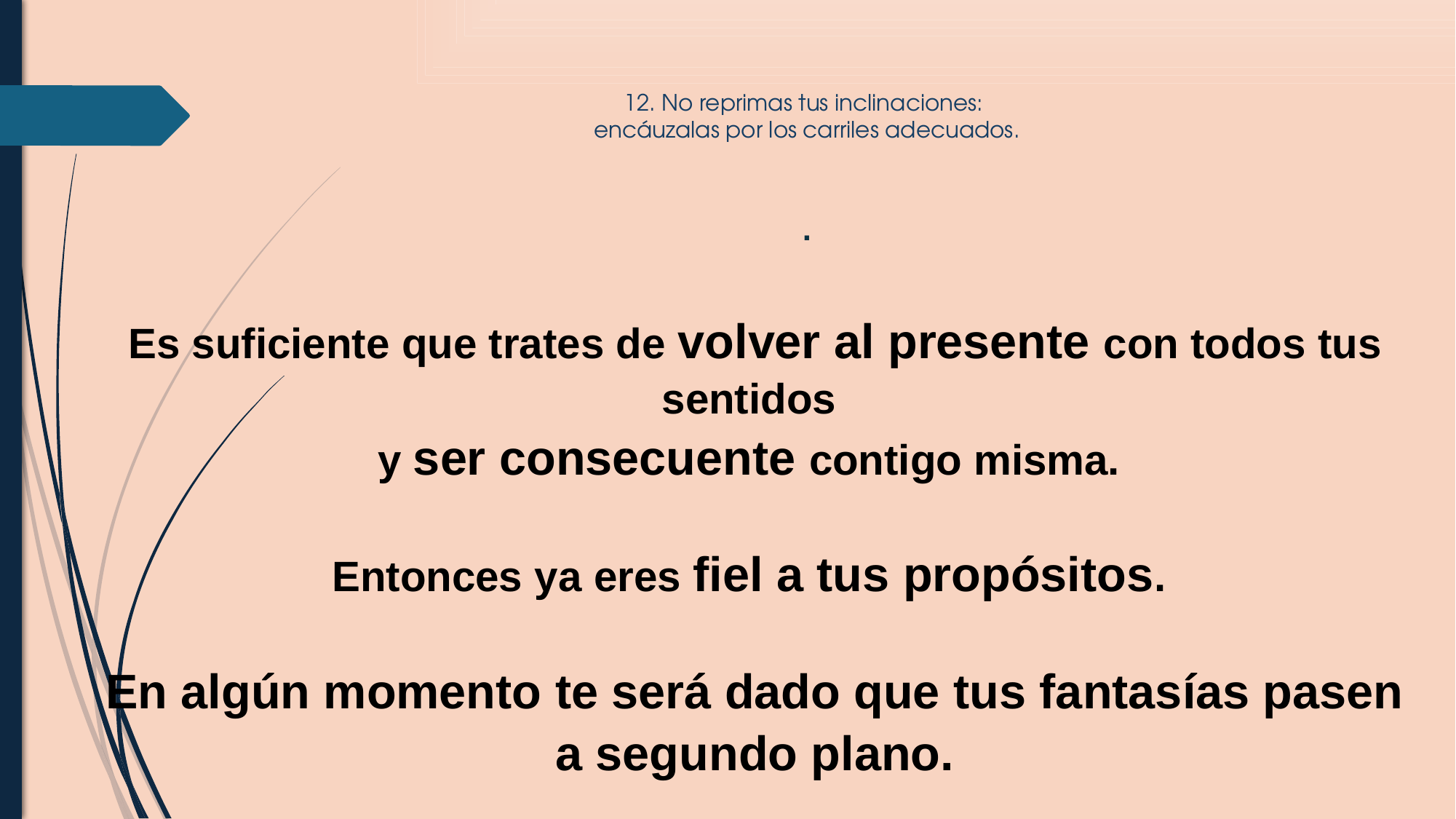

# 12. No reprimas tus inclinaciones: encáuzalas por los carriles adecuados. .
Es suficiente que trates de volver al presente con todos tus sentidos
y ser consecuente contigo misma.

Entonces ya eres fiel a tus propósitos.

En algún momento te será dado que tus fantasías pasen a segundo plano.